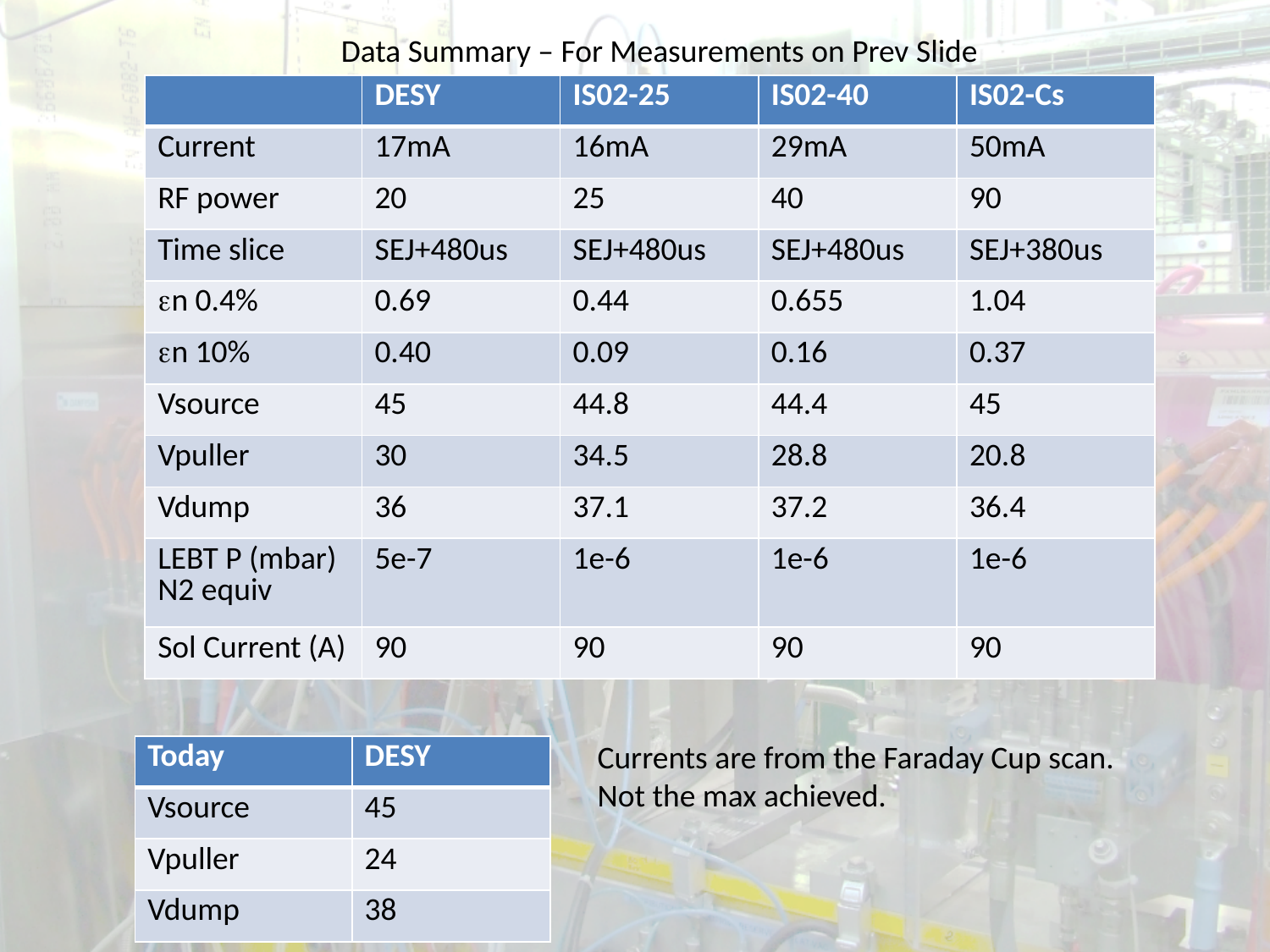

Data Summary – For Measurements on Prev Slide
|  | DESY | IS02-25 | IS02-40 | IS02-Cs |
| --- | --- | --- | --- | --- |
| Current | 17mA | 16mA | 29mA | 50mA |
| RF power | 20 | 25 | 40 | 90 |
| Time slice | SEJ+480us | SEJ+480us | SEJ+480us | SEJ+380us |
| εn 0.4% | 0.69 | 0.44 | 0.655 | 1.04 |
| εn 10% | 0.40 | 0.09 | 0.16 | 0.37 |
| Vsource | 45 | 44.8 | 44.4 | 45 |
| Vpuller | 30 | 34.5 | 28.8 | 20.8 |
| Vdump | 36 | 37.1 | 37.2 | 36.4 |
| LEBT P (mbar) N2 equiv | 5e-7 | 1e-6 | 1e-6 | 1e-6 |
| Sol Current (A) | 90 | 90 | 90 | 90 |
Currents are from the Faraday Cup scan. Not the max achieved.
| Today | DESY |
| --- | --- |
| Vsource | 45 |
| Vpuller | 24 |
| Vdump | 38 |